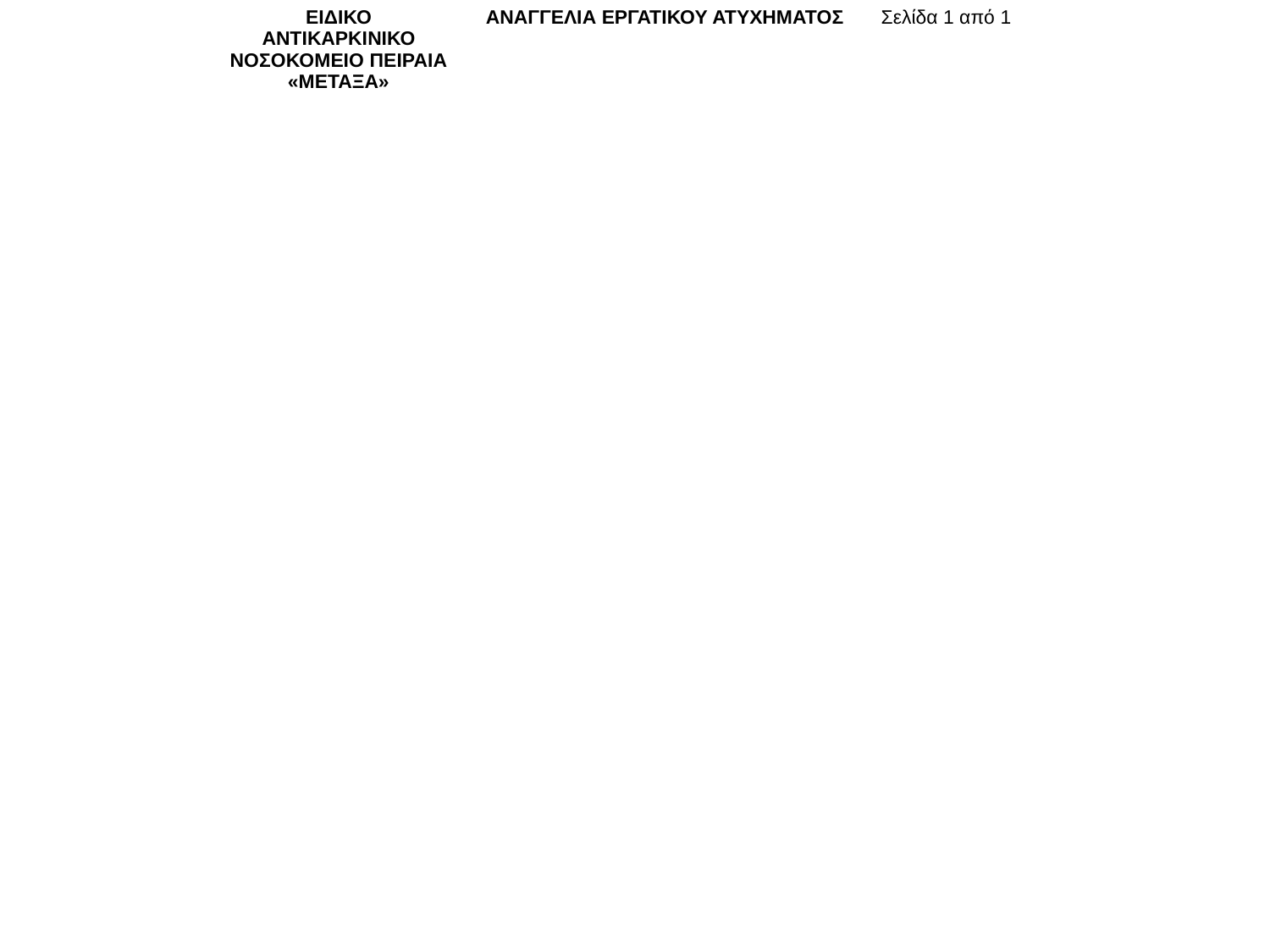

| ΕΙΔΙΚΟ ΑΝΤΙΚΑΡΚΙΝΙΚΟ ΝΟΣΟΚΟΜΕΙΟ ΠΕΙΡΑΙΑ «ΜΕΤΑΞΑ» | ΑΝΑΓΓΕΛΙΑ ΕΡΓΑΤΙΚΟΥ ΑΤΥΧΗΜΑΤΟΣ | Σελίδα 1 από 1 |
| --- | --- | --- |